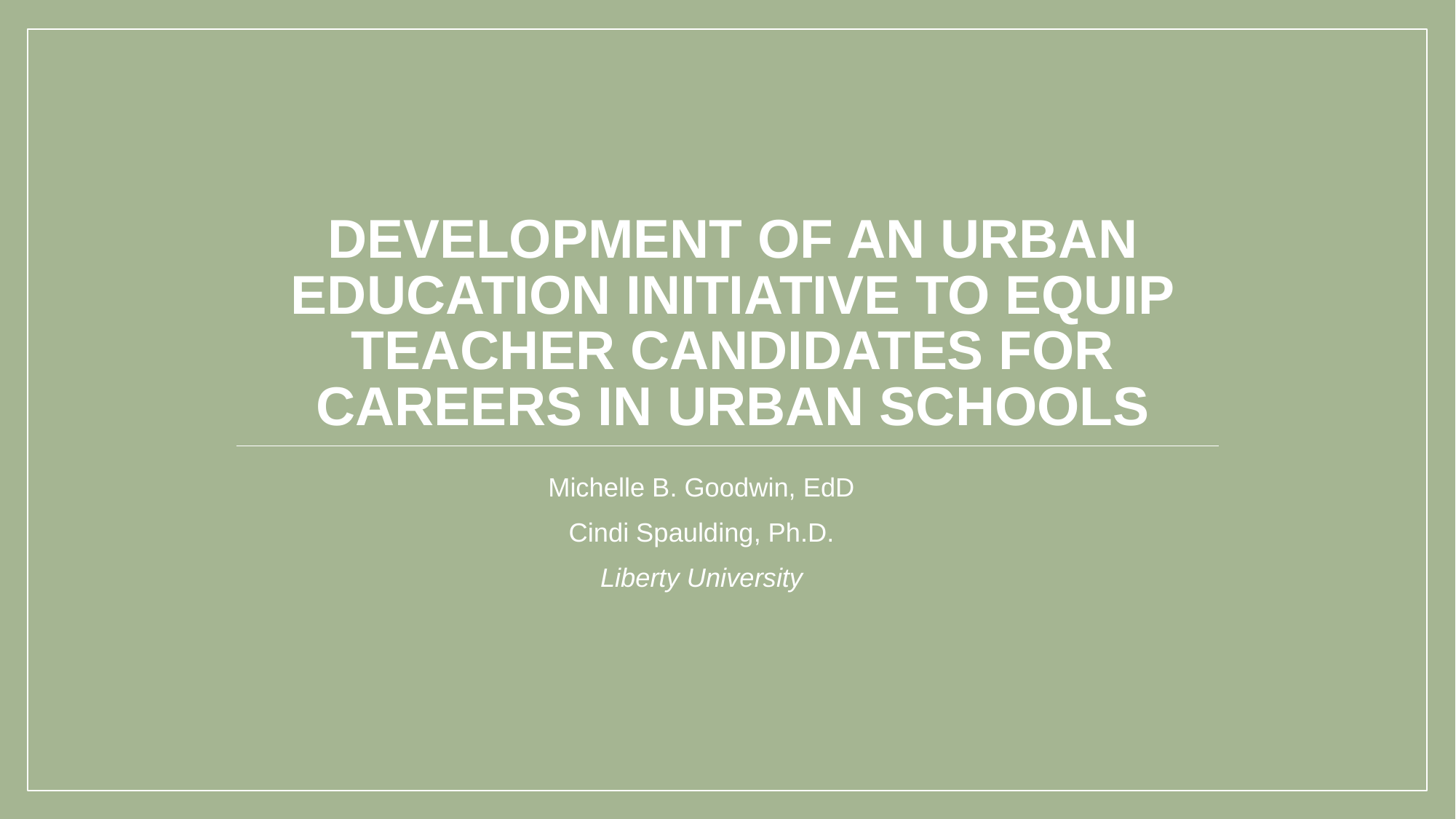

# Development of an Urban Education Initiative to Equip Teacher Candidates for Careers in Urban Schools
Michelle B. Goodwin, EdD
Cindi Spaulding, Ph.D.
Liberty University